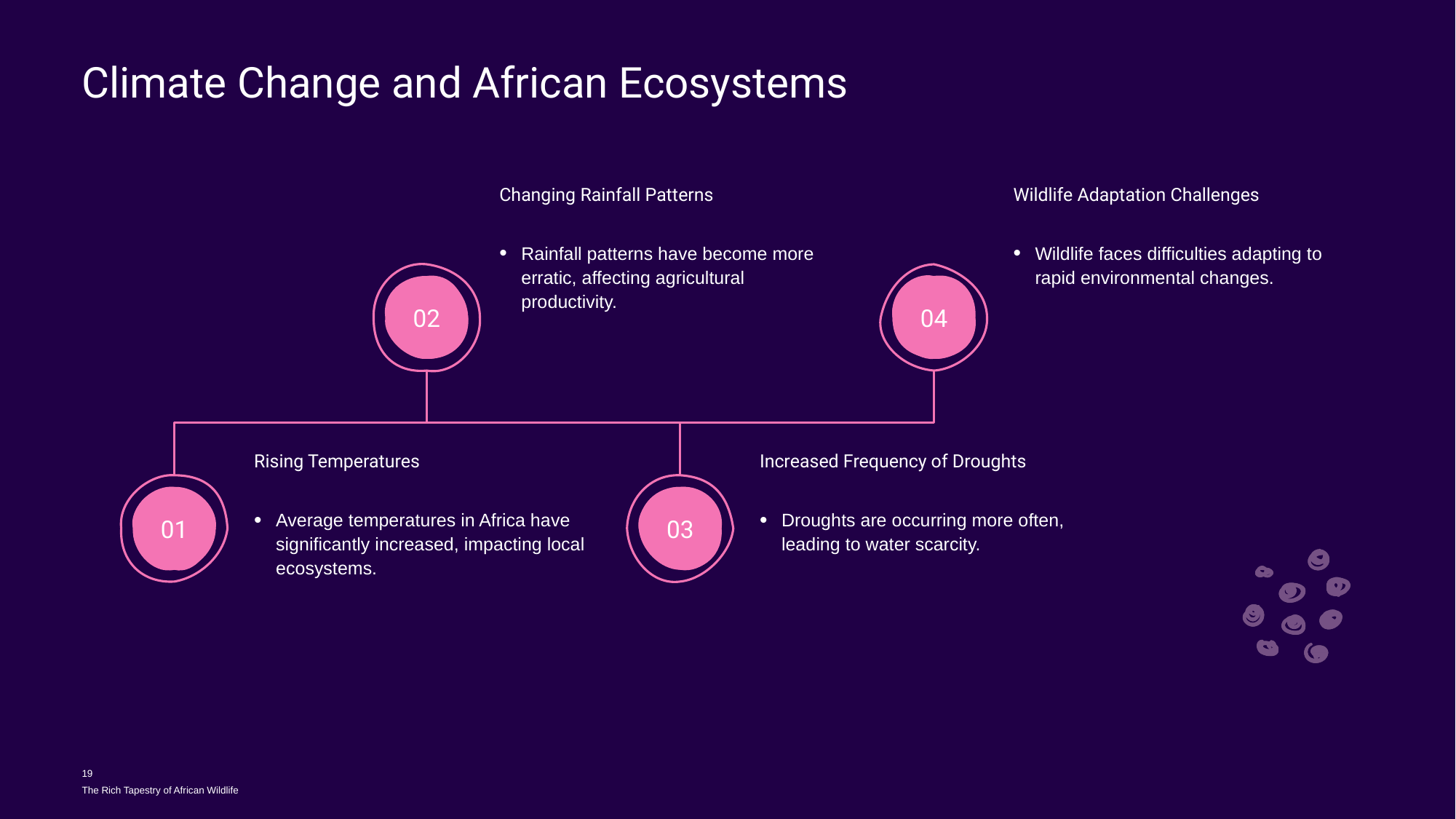

Climate Change and African Ecosystems
Changing Rainfall Patterns
Wildlife Adaptation Challenges
Rainfall patterns have become more erratic, affecting agricultural productivity.
Wildlife faces difficulties adapting to rapid environmental changes.

02
04

Rising Temperatures
Increased Frequency of Droughts

01
03
Average temperatures in Africa have significantly increased, impacting local ecosystems.
Droughts are occurring more often, leading to water scarcity.

19
The Rich Tapestry of African Wildlife